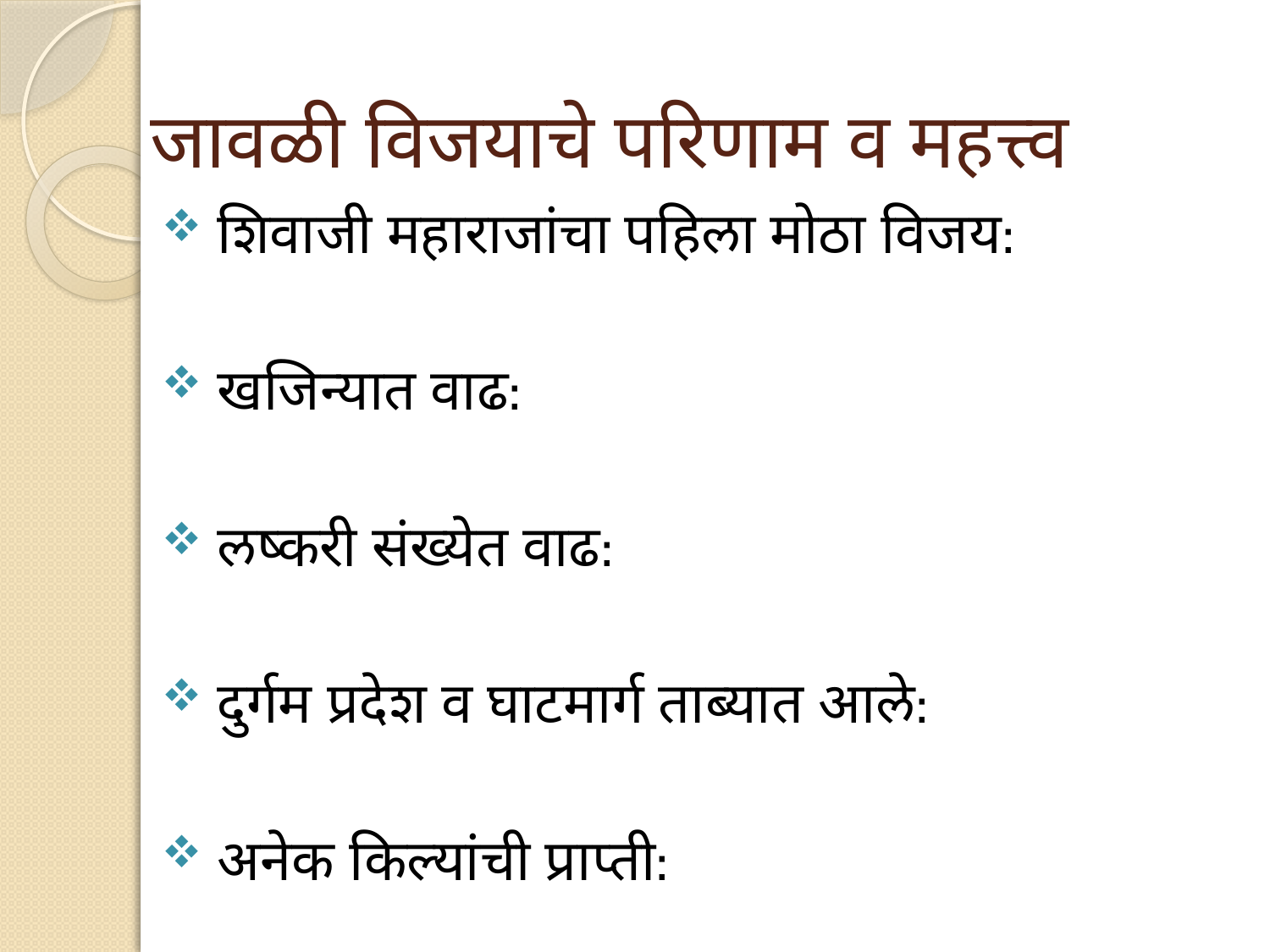

# जावळी विजयाचे परिणाम व महत्त्व
 शिवाजी महाराजांचा पहिला मोठा विजय:

 खजिन्यात वाढ:

 लष्करी संख्येत वाढ:

 दुर्गम प्रदेश व घाटमार्ग ताब्यात आले:

 अनेक किल्यांची प्राप्ती: